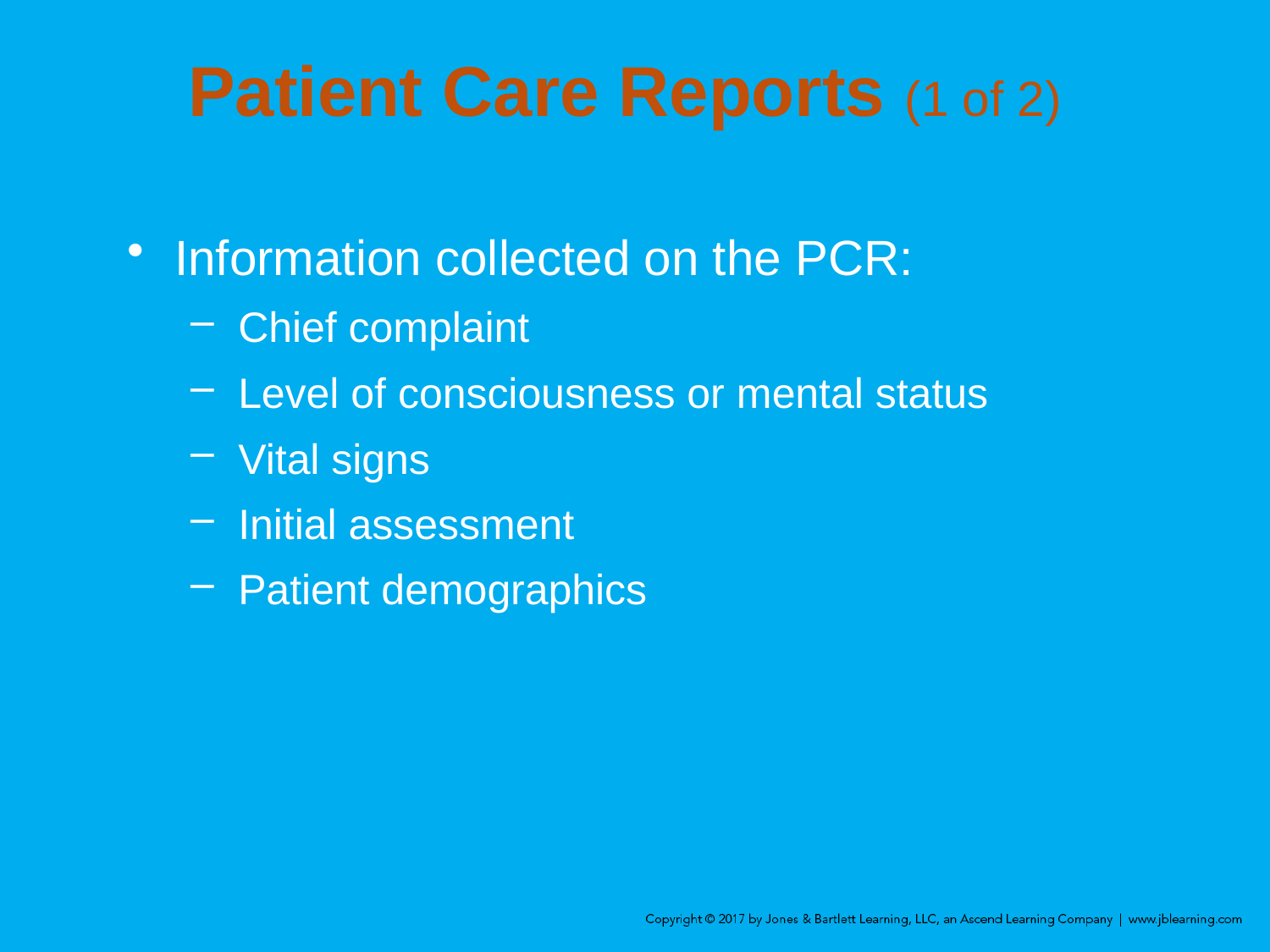

# Patient Care Reports (1 of 2)
Information collected on the PCR:
Chief complaint
Level of consciousness or mental status
Vital signs
Initial assessment
Patient demographics